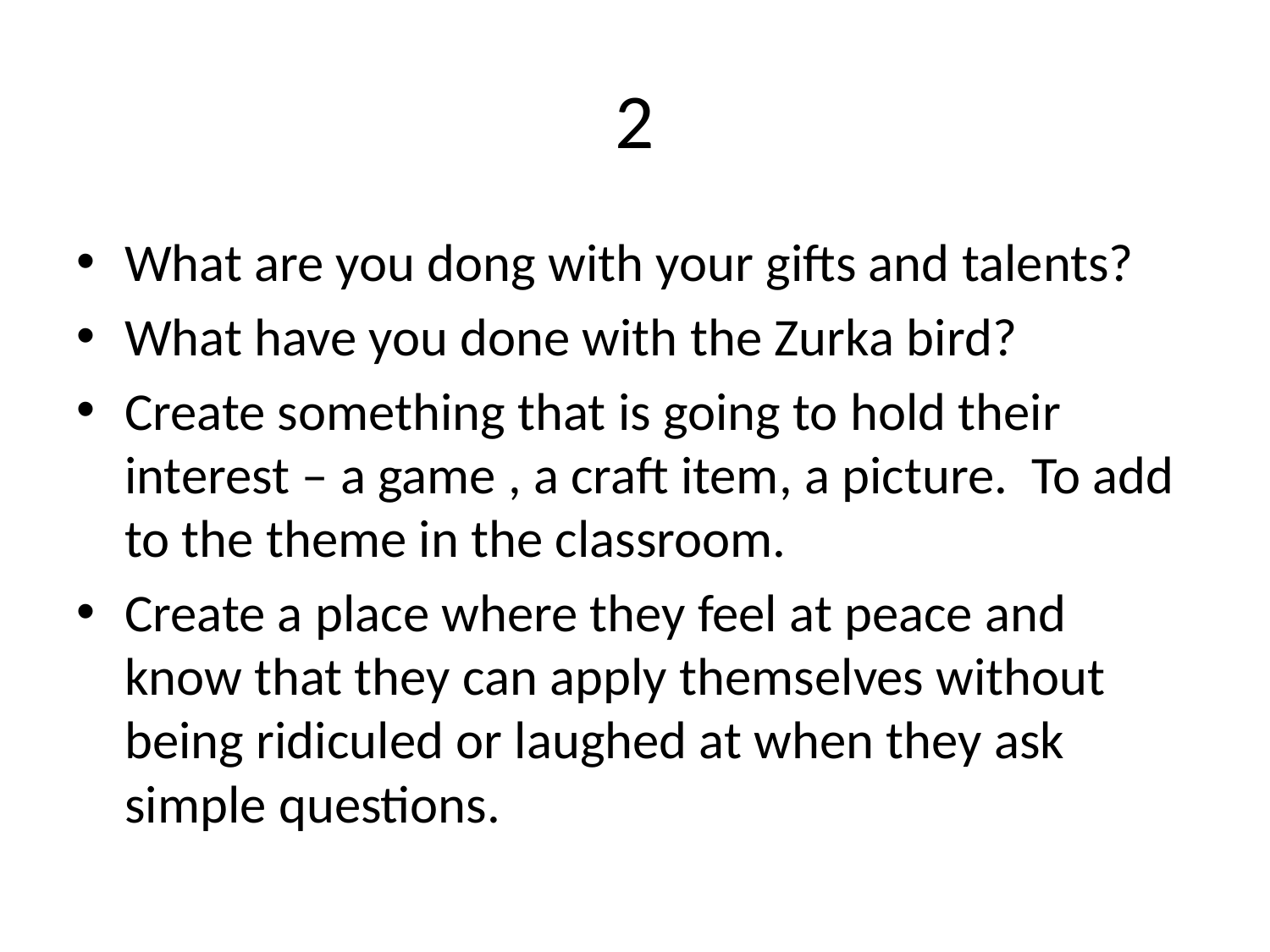

# 2
What are you dong with your gifts and talents?
What have you done with the Zurka bird?
Create something that is going to hold their interest – a game , a craft item, a picture.  To add to the theme in the classroom.
Create a place where they feel at peace and know that they can apply themselves without  being ridiculed or laughed at when they ask simple questions.